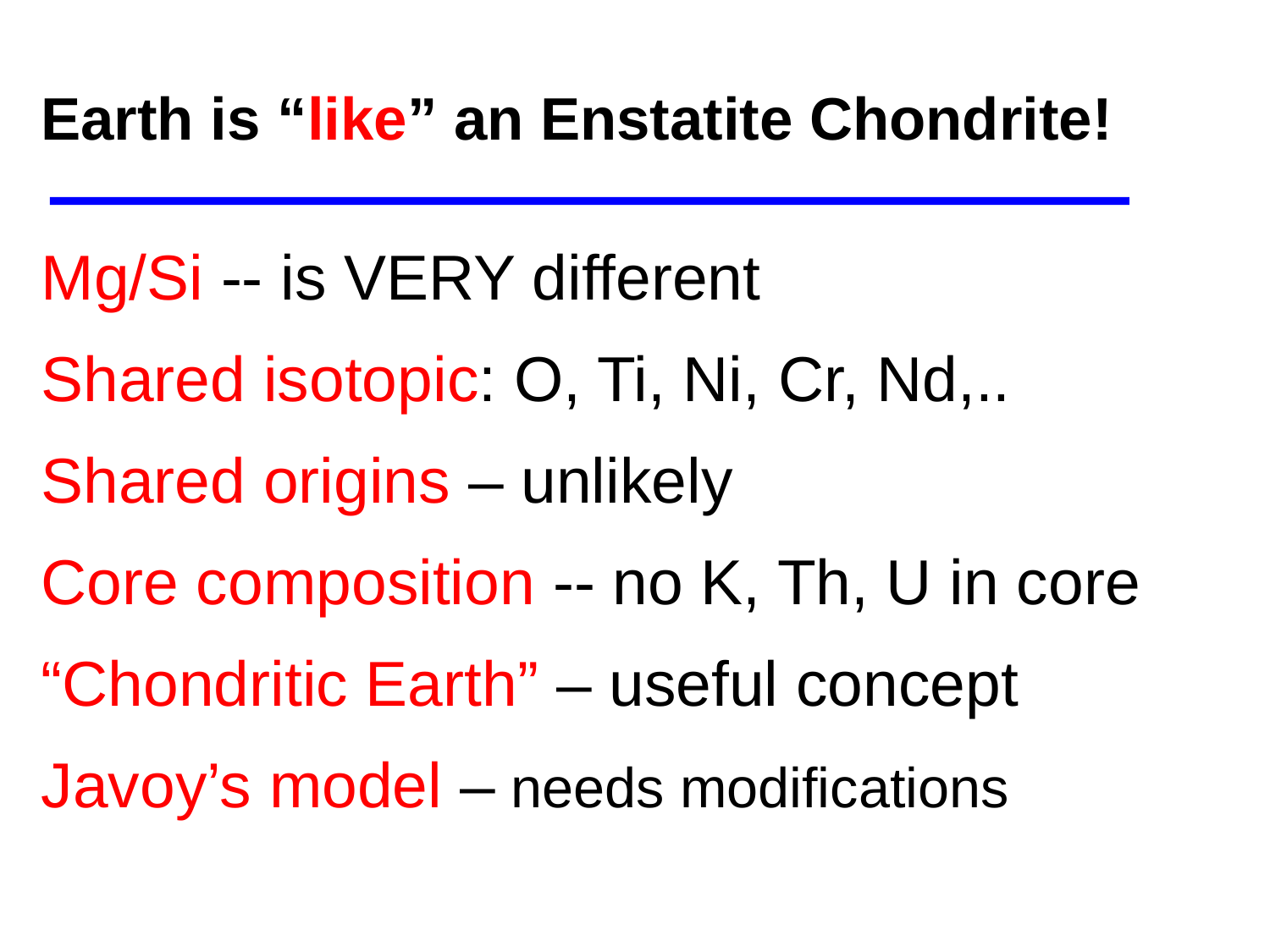

Earth is “like” an Enstatite Chondrite!

Mg/Si -- is VERY different
Shared isotopic: O, Ti, Ni, Cr, Nd,..
Shared origins – unlikely
Core composition -- no K, Th, U in core
“Chondritic Earth” – useful concept
Javoy’s model – needs modifications